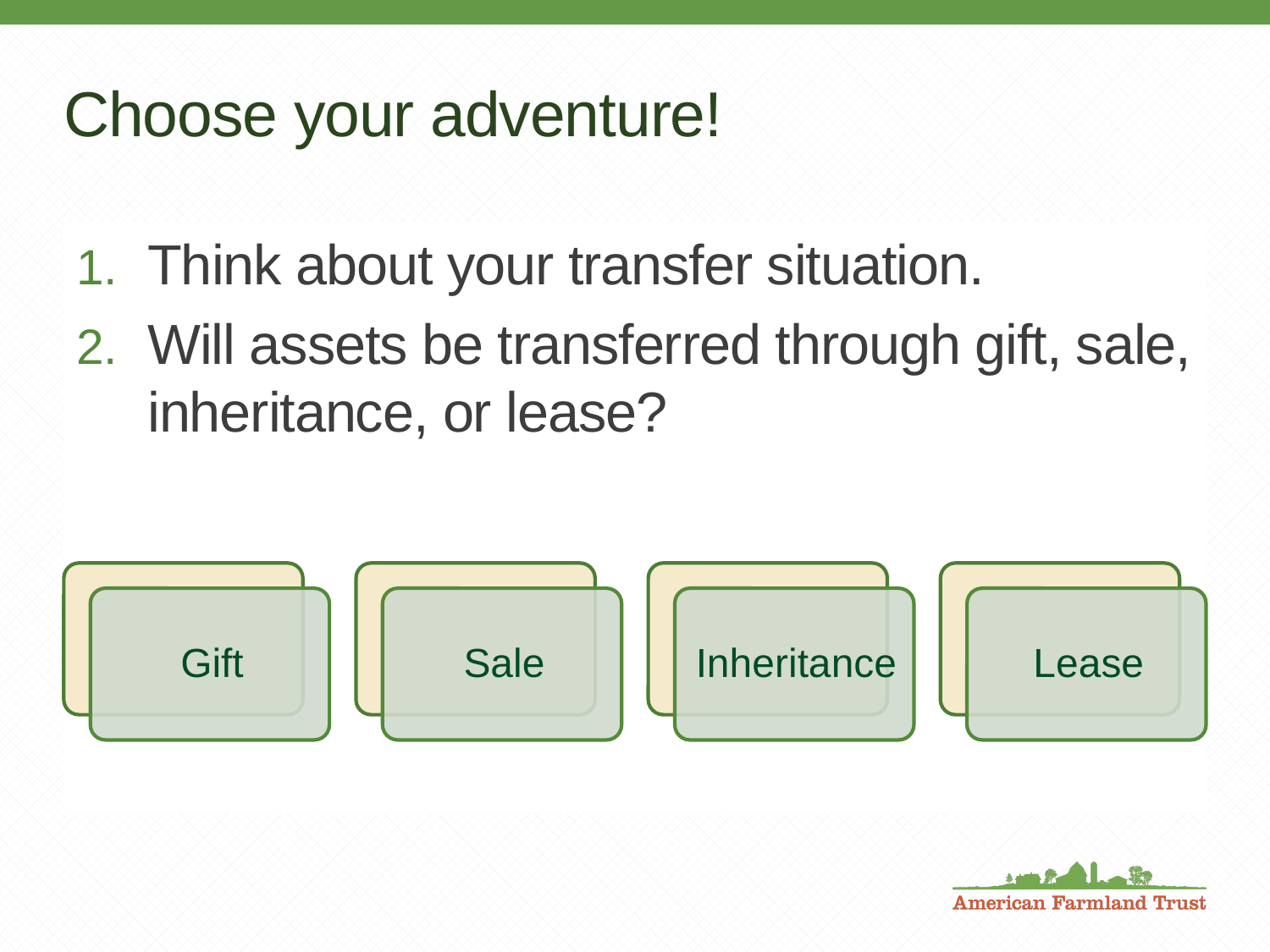

# Choose your adventure!
Think about your transfer situation.
Will assets be transferred through gift, sale, inheritance, or lease?
Gift
Sale
Inheritance
Lease